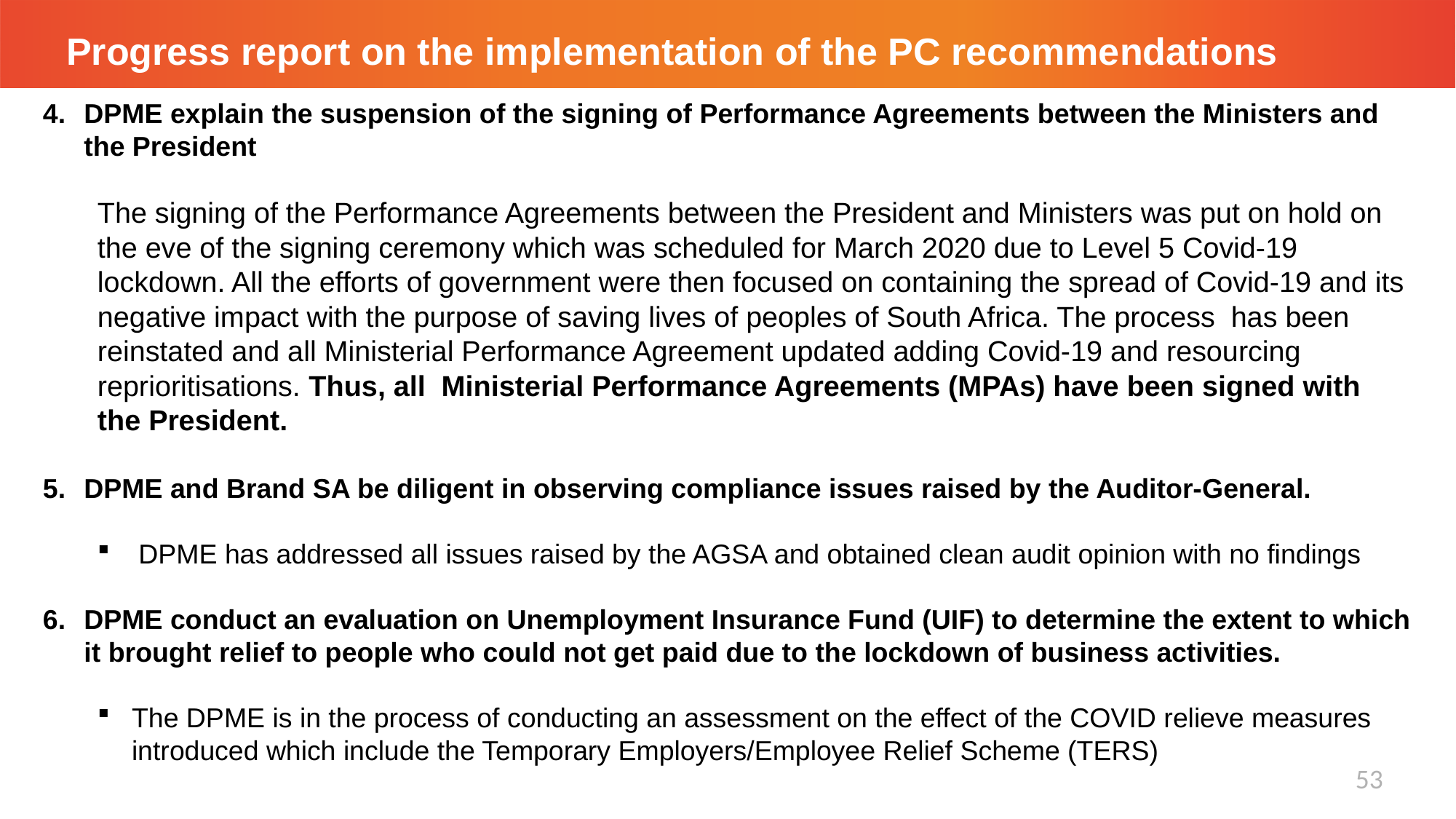

# Progress report on the implementation of the PC recommendations
DPME explain the suspension of the signing of Performance Agreements between the Ministers and the President

The signing of the Performance Agreements between the President and Ministers was put on hold on the eve of the signing ceremony which was scheduled for March 2020 due to Level 5 Covid-19 lockdown. All the efforts of government were then focused on containing the spread of Covid-19 and its negative impact with the purpose of saving lives of peoples of South Africa. The process  has been reinstated and all Ministerial Performance Agreement updated adding Covid-19 and resourcing reprioritisations. Thus, all  Ministerial Performance Agreements (MPAs) have been signed with the President.

DPME and Brand SA be diligent in observing compliance issues raised by the Auditor-General.

DPME has addressed all issues raised by the AGSA and obtained clean audit opinion with no findings

DPME conduct an evaluation on Unemployment Insurance Fund (UIF) to determine the extent to which it brought relief to people who could not get paid due to the lockdown of business activities.

The DPME is in the process of conducting an assessment on the effect of the COVID relieve measures introduced which include the Temporary Employers/Employee Relief Scheme (TERS)

53